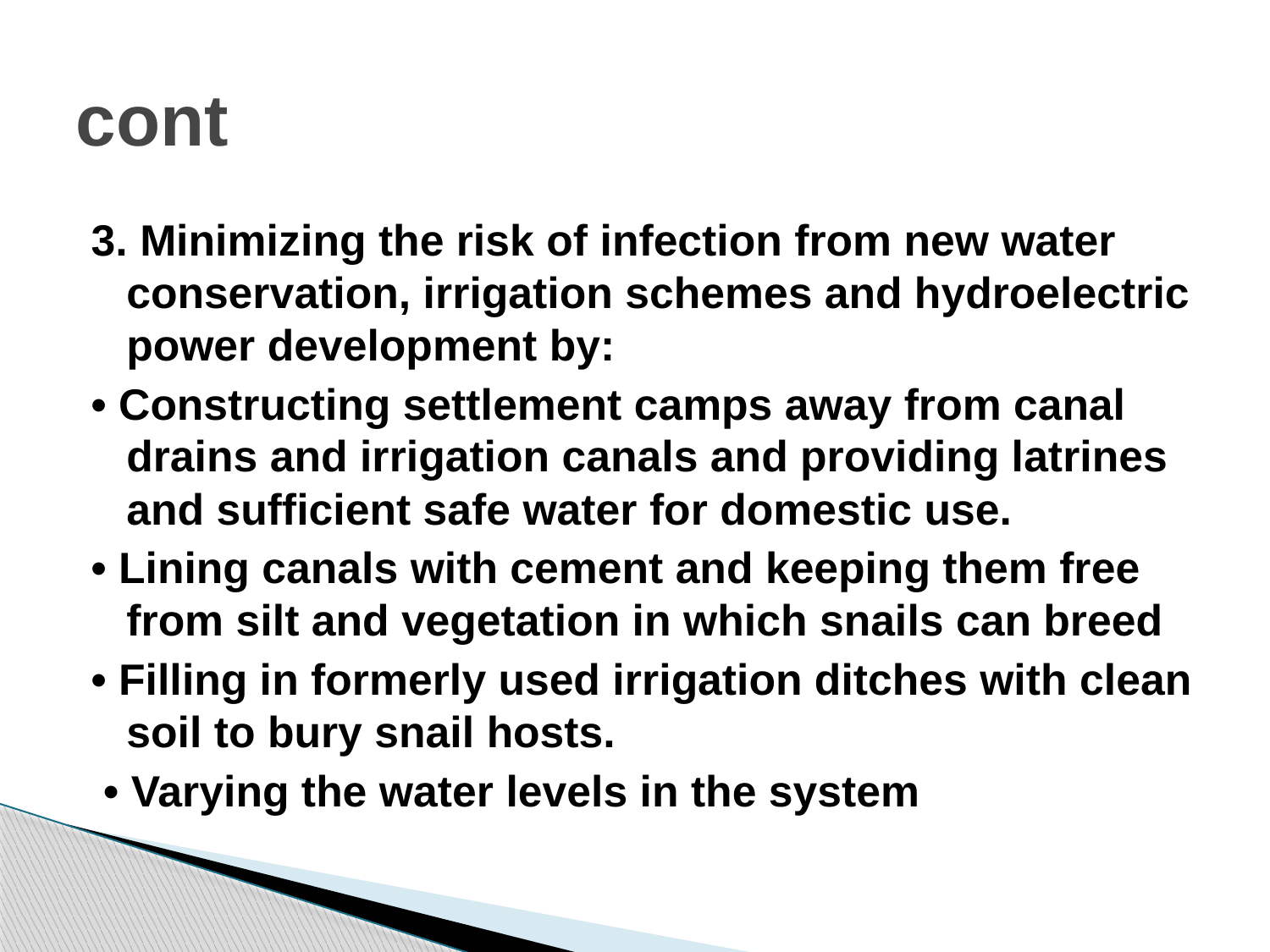

# cont
3. Minimizing the risk of infection from new water conservation, irrigation schemes and hydroelectric power development by:
• Constructing settlement camps away from canal drains and irrigation canals and providing latrines and sufficient safe water for domestic use.
• Lining canals with cement and keeping them free from silt and vegetation in which snails can breed
• Filling in formerly used irrigation ditches with clean soil to bury snail hosts.
 • Varying the water levels in the system